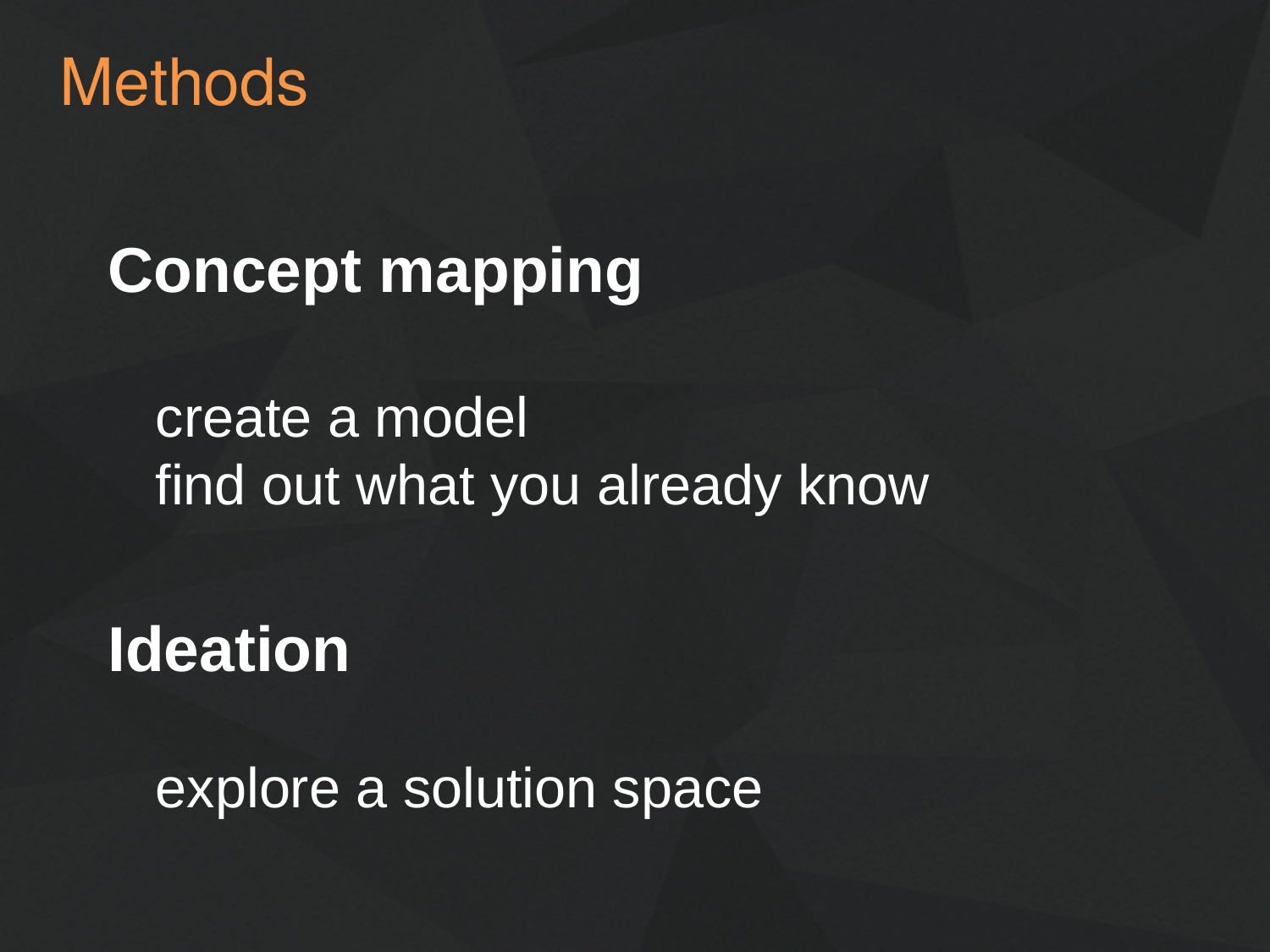

# Methods
Concept mapping
create a model
find out what you already know

Ideation
explore a solution space